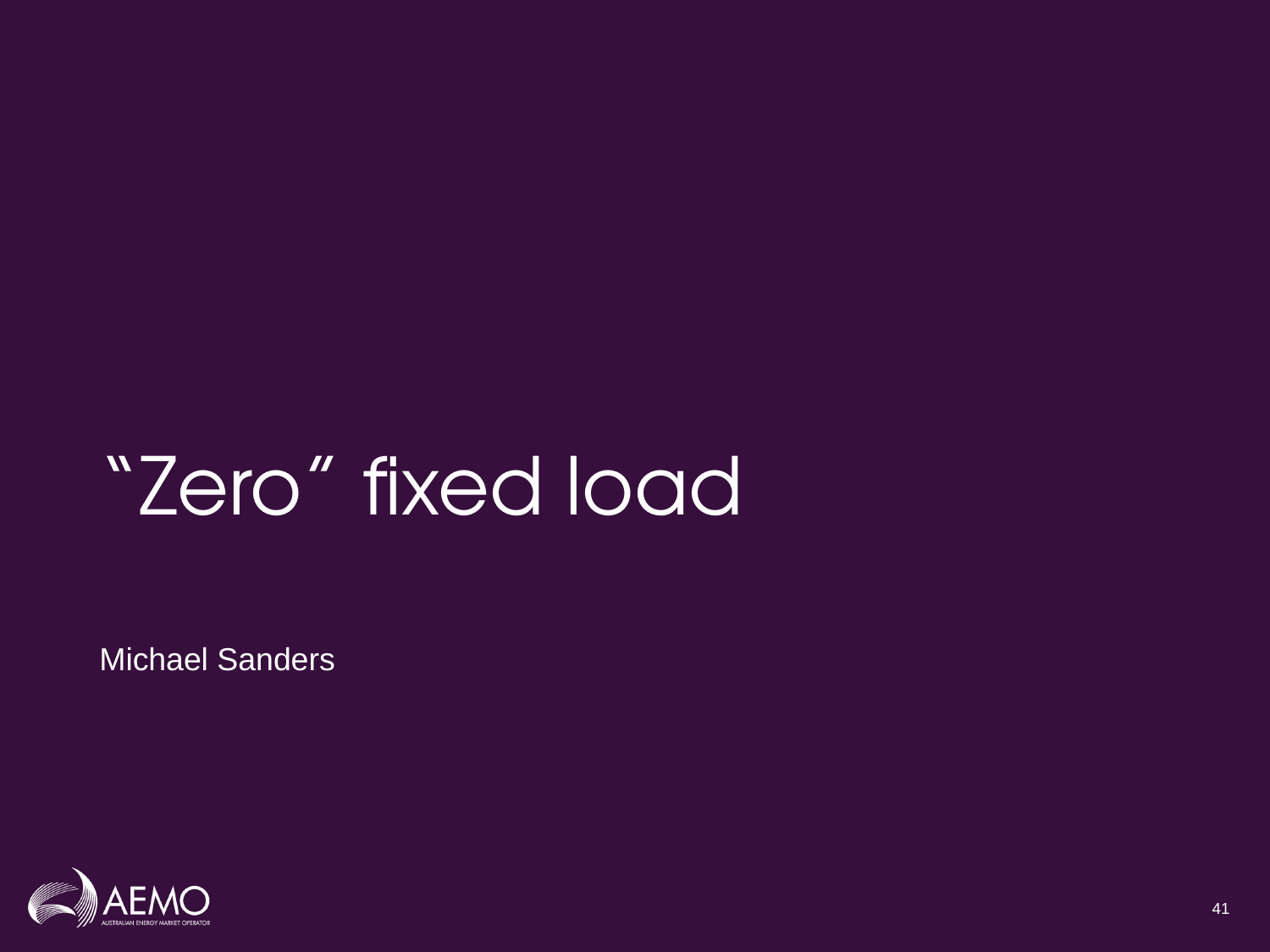

# “Zero” fixed load
Michael Sanders
41